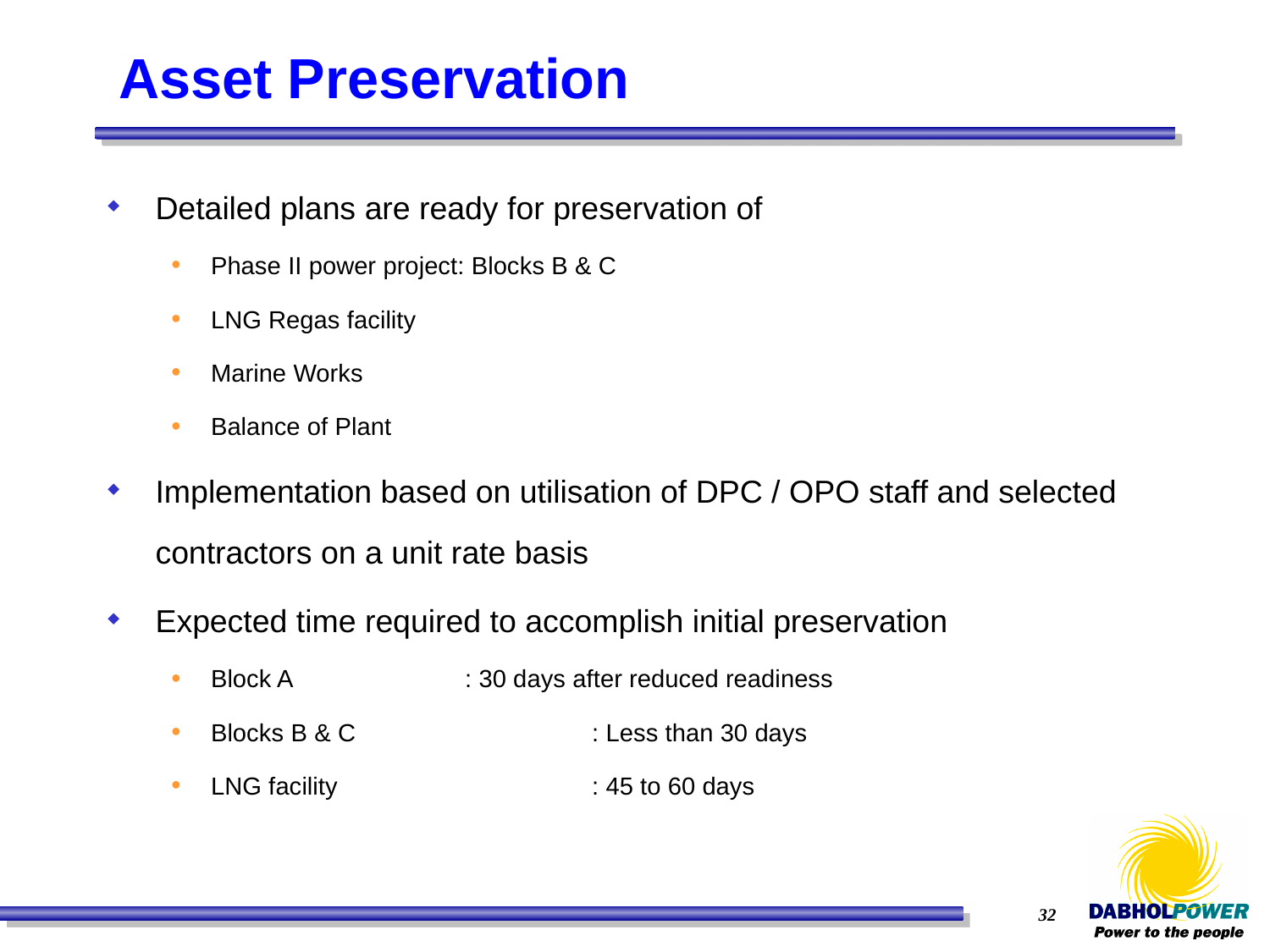

# Asset Preservation
Detailed plans are ready for preservation of
Phase II power project: Blocks B & C
LNG Regas facility
Marine Works
Balance of Plant
Implementation based on utilisation of DPC / OPO staff and selected contractors on a unit rate basis
Expected time required to accomplish initial preservation
Block A		: 30 days after reduced readiness
Blocks B & C		: Less than 30 days
LNG facility		: 45 to 60 days